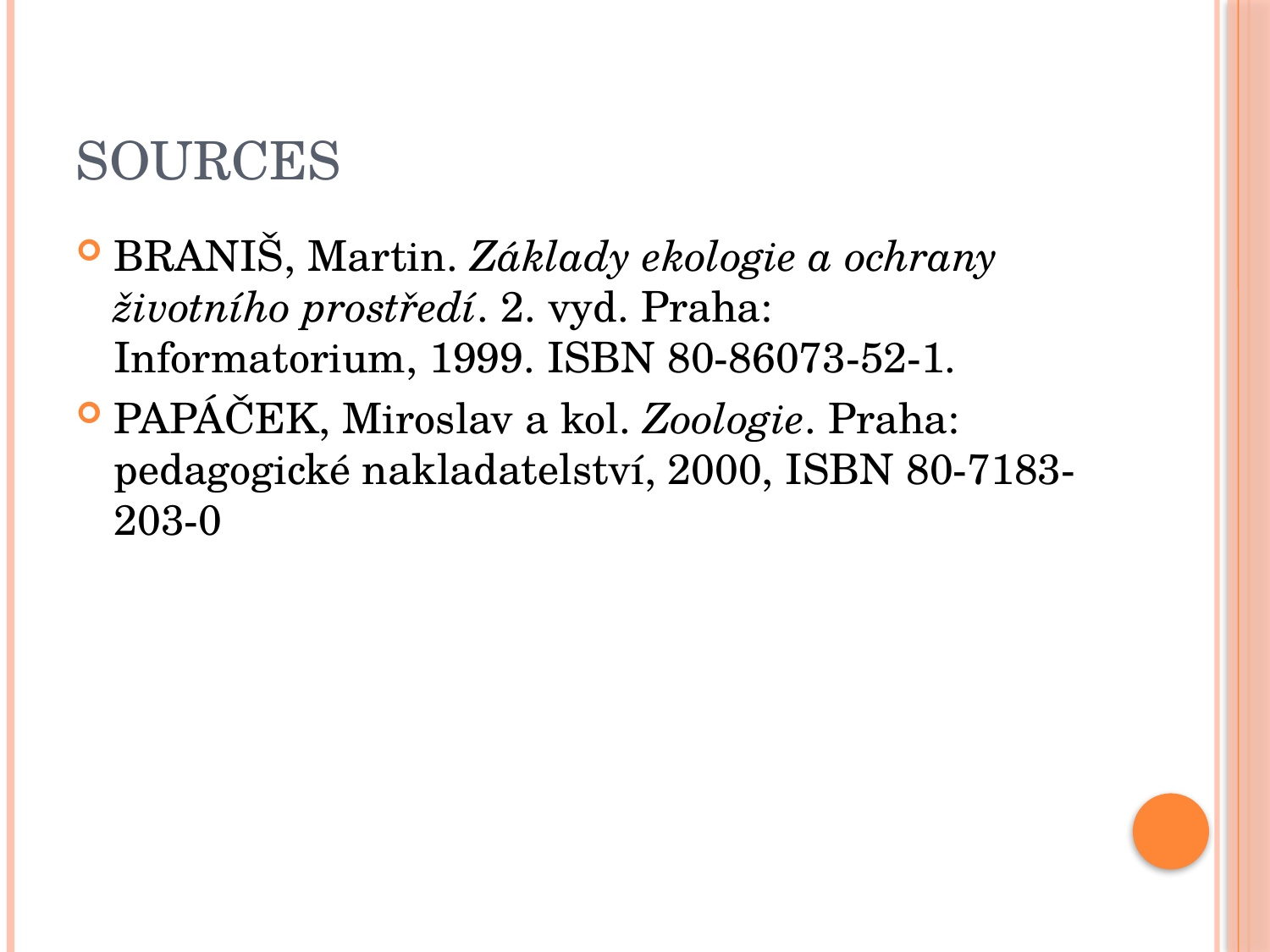

# Sources
BRANIŠ, Martin. Základy ekologie a ochrany životního prostředí. 2. vyd. Praha: Informatorium, 1999. ISBN 80-86073-52-1.
PAPÁČEK, Miroslav a kol. Zoologie. Praha: pedagogické nakladatelství, 2000, ISBN 80-7183-203-0